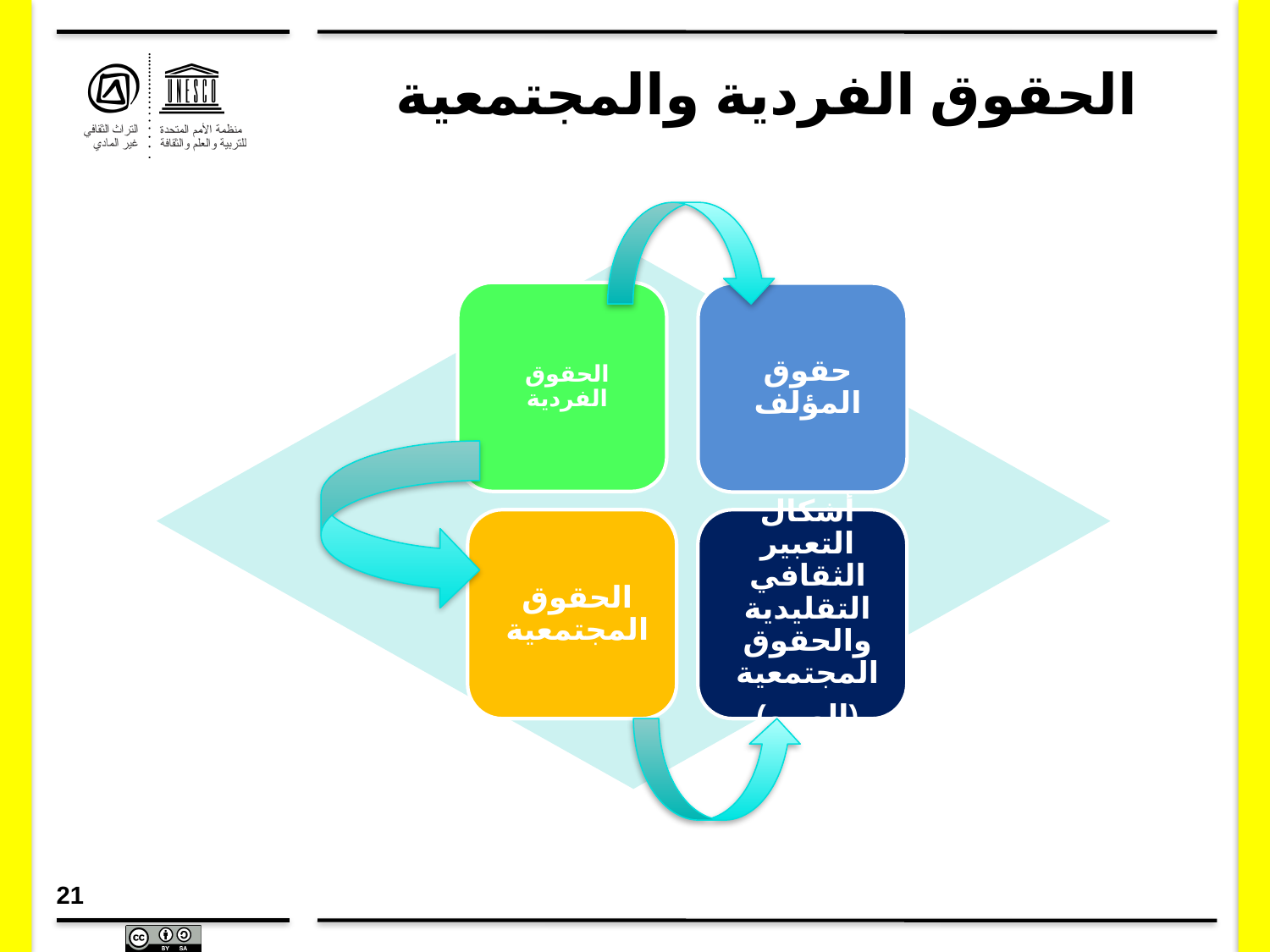

# الحقوق الفردية والمجتمعية

الحقوق الفردية
حقوق المؤلف
أشكال التعبير الثقافي التقليدية والحقوق المجتمعية
(الويبو)
الحقوق المجتمعية